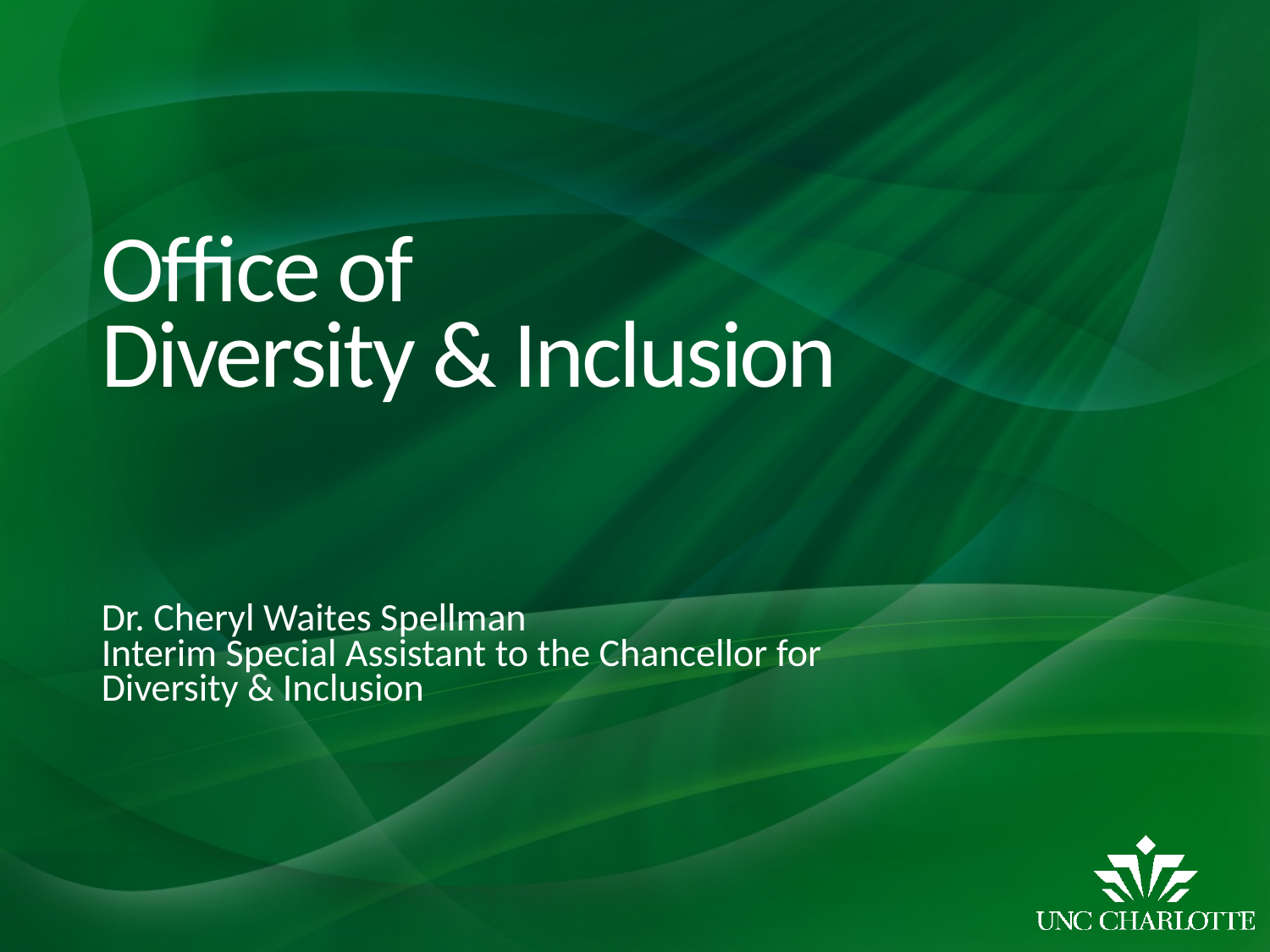

# Office of Diversity & Inclusion
Dr. Cheryl Waites Spellman
Interim Special Assistant to the Chancellor for
Diversity & Inclusion